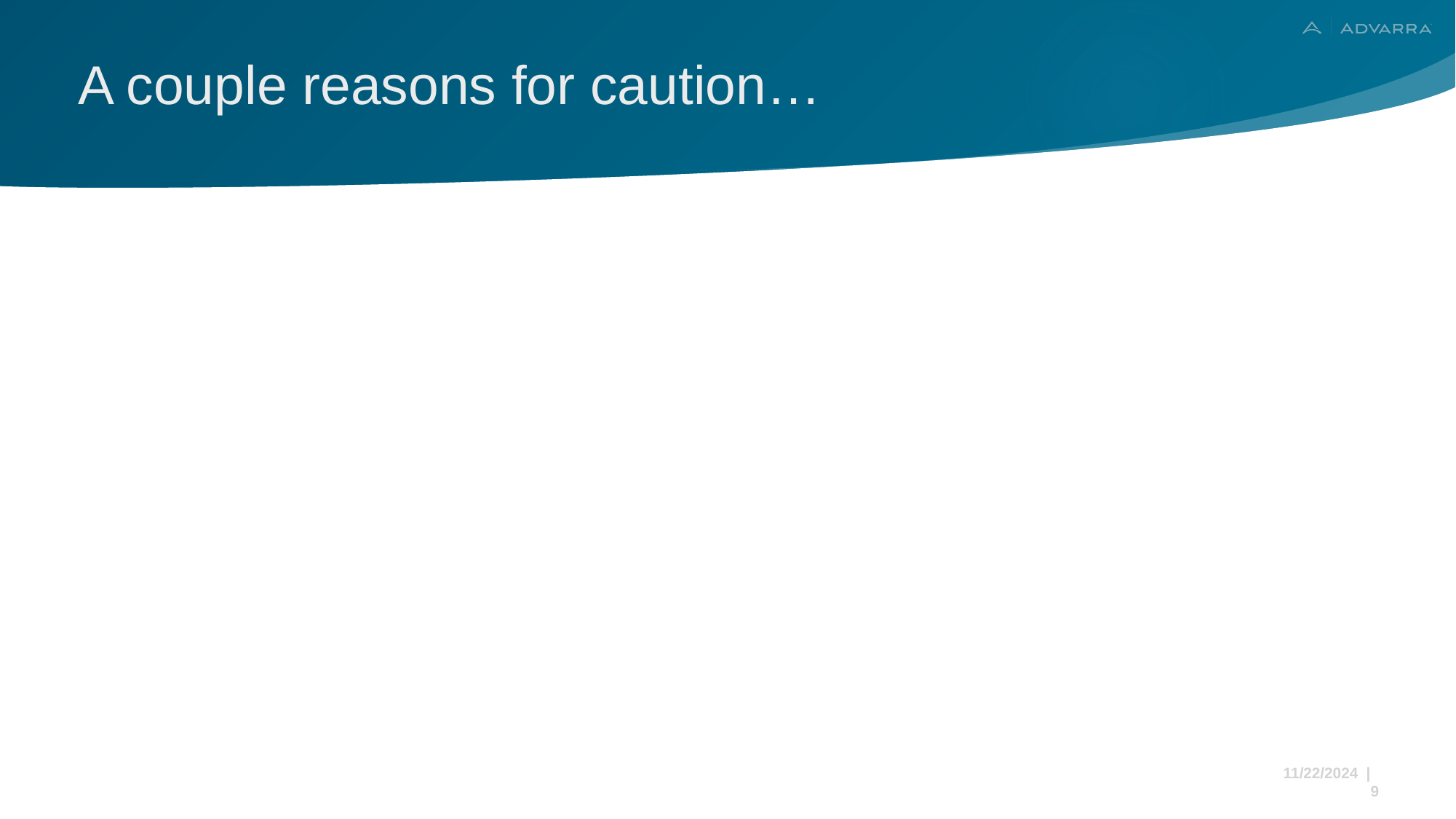

# A couple reasons for caution…
11/22/2024  |  9